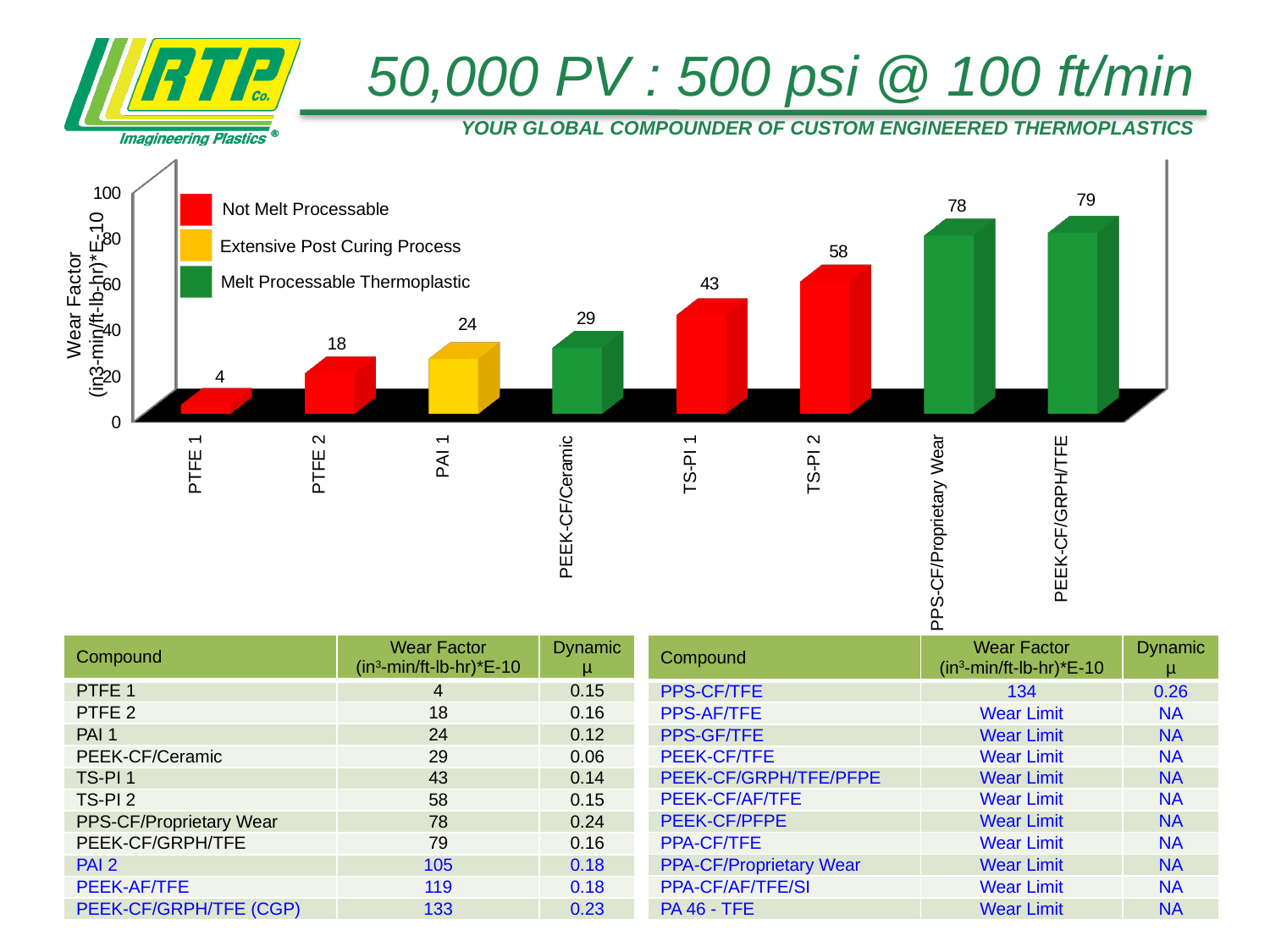

# 50,000 PV : 500 psi @ 100 ft/min

[unsupported chart]

Not Melt Processable

Extensive Post Curing Process

Melt Processable Thermoplastic

| Compound | Wear Factor (in3-min/ft-lb-hr)\*E-10 | Dynamic µ |
| --- | --- | --- |
| PTFE 1 | 4 | 0.15 |
| PTFE 2 | 18 | 0.16 |
| PAI 1 | 24 | 0.12 |
| PEEK-CF/Ceramic | 29 | 0.06 |
| TS-PI 1 | 43 | 0.14 |
| TS-PI 2 | 58 | 0.15 |
| PPS-CF/Proprietary Wear | 78 | 0.24 |
| PEEK-CF/GRPH/TFE | 79 | 0.16 |
| PAI 2 | 105 | 0.18 |
| PEEK-AF/TFE | 119 | 0.18 |
| PEEK-CF/GRPH/TFE (CGP) | 133 | 0.23 |
| Compound | Wear Factor (in3-min/ft-lb-hr)\*E-10 | Dynamic µ |
| --- | --- | --- |
| PPS-CF/TFE | 134 | 0.26 |
| PPS-AF/TFE | Wear Limit | NA |
| PPS-GF/TFE | Wear Limit | NA |
| PEEK-CF/TFE | Wear Limit | NA |
| PEEK-CF/GRPH/TFE/PFPE | Wear Limit | NA |
| PEEK-CF/AF/TFE | Wear Limit | NA |
| PEEK-CF/PFPE | Wear Limit | NA |
| PPA-CF/TFE | Wear Limit | NA |
| PPA-CF/Proprietary Wear | Wear Limit | NA |
| PPA-CF/AF/TFE/SI | Wear Limit | NA |
| PA 46 - TFE | Wear Limit | NA |